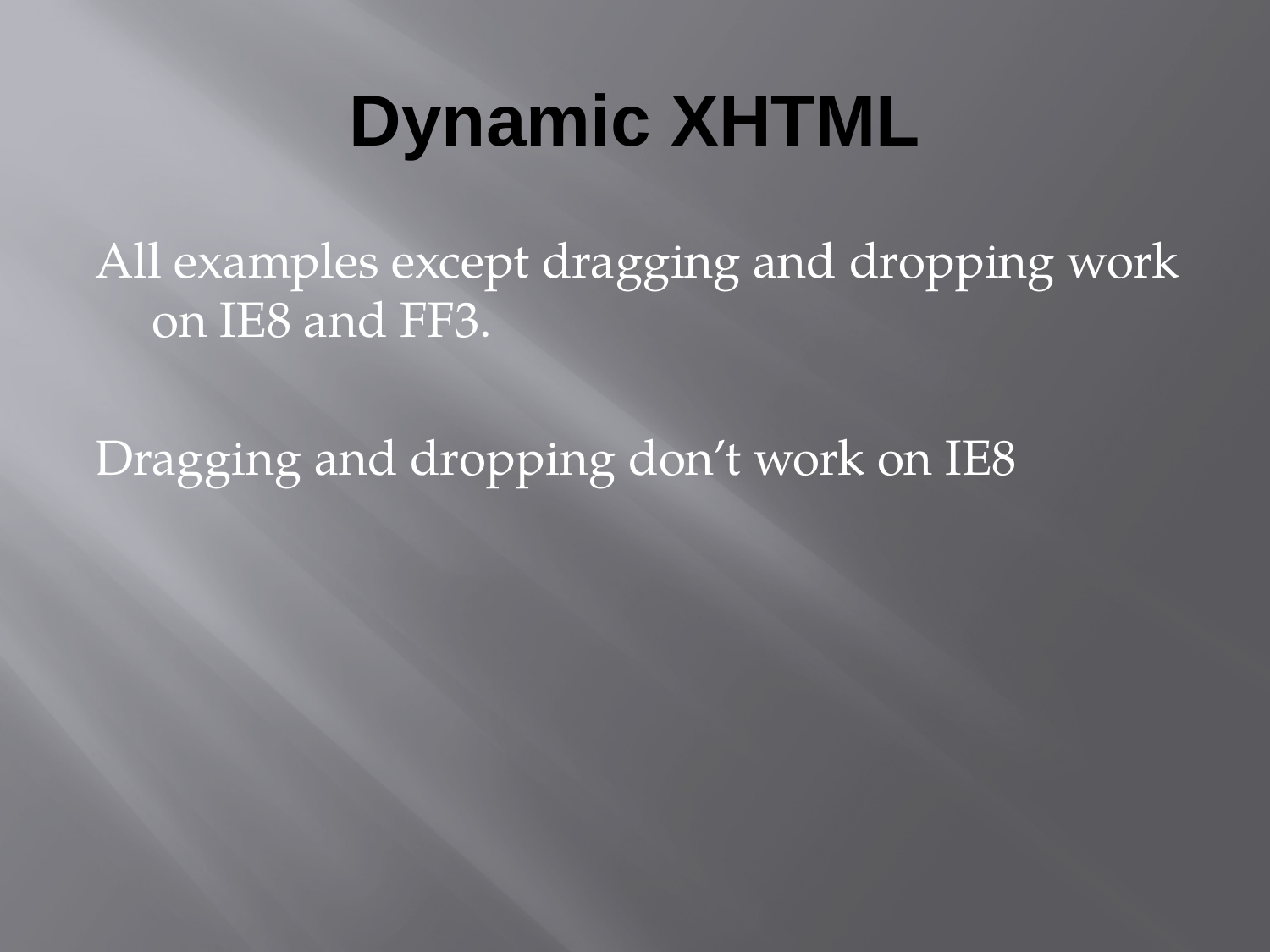

# Dynamic XHTML
All examples except dragging and dropping work on IE8 and FF3.

Dragging and dropping don’t work on IE8